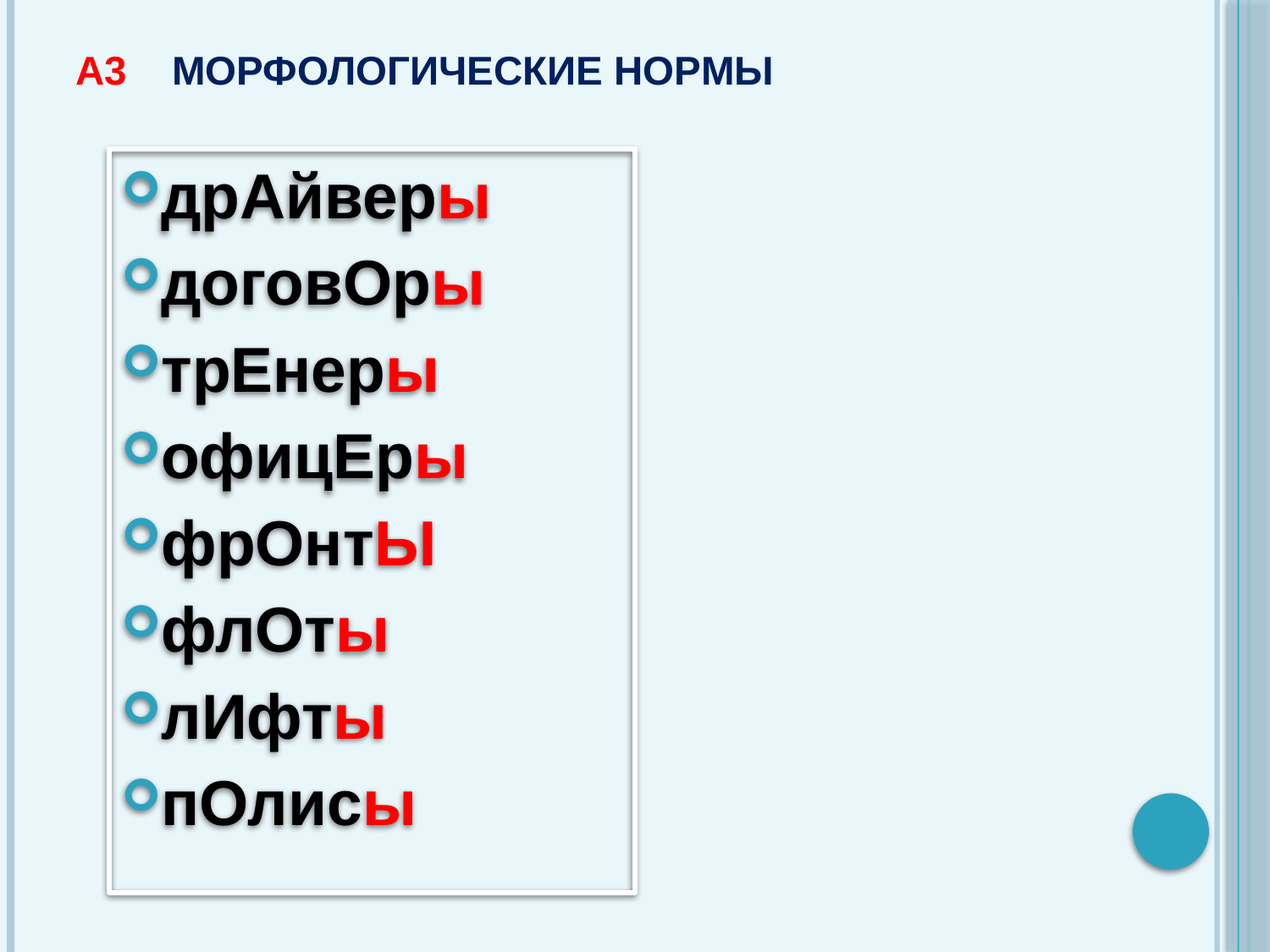

# А3    Морфологические нормы
дрАйверы
договОры
трЕнеры
офицЕры
фрОнтЫ
флОты
лИфты
пОлисы